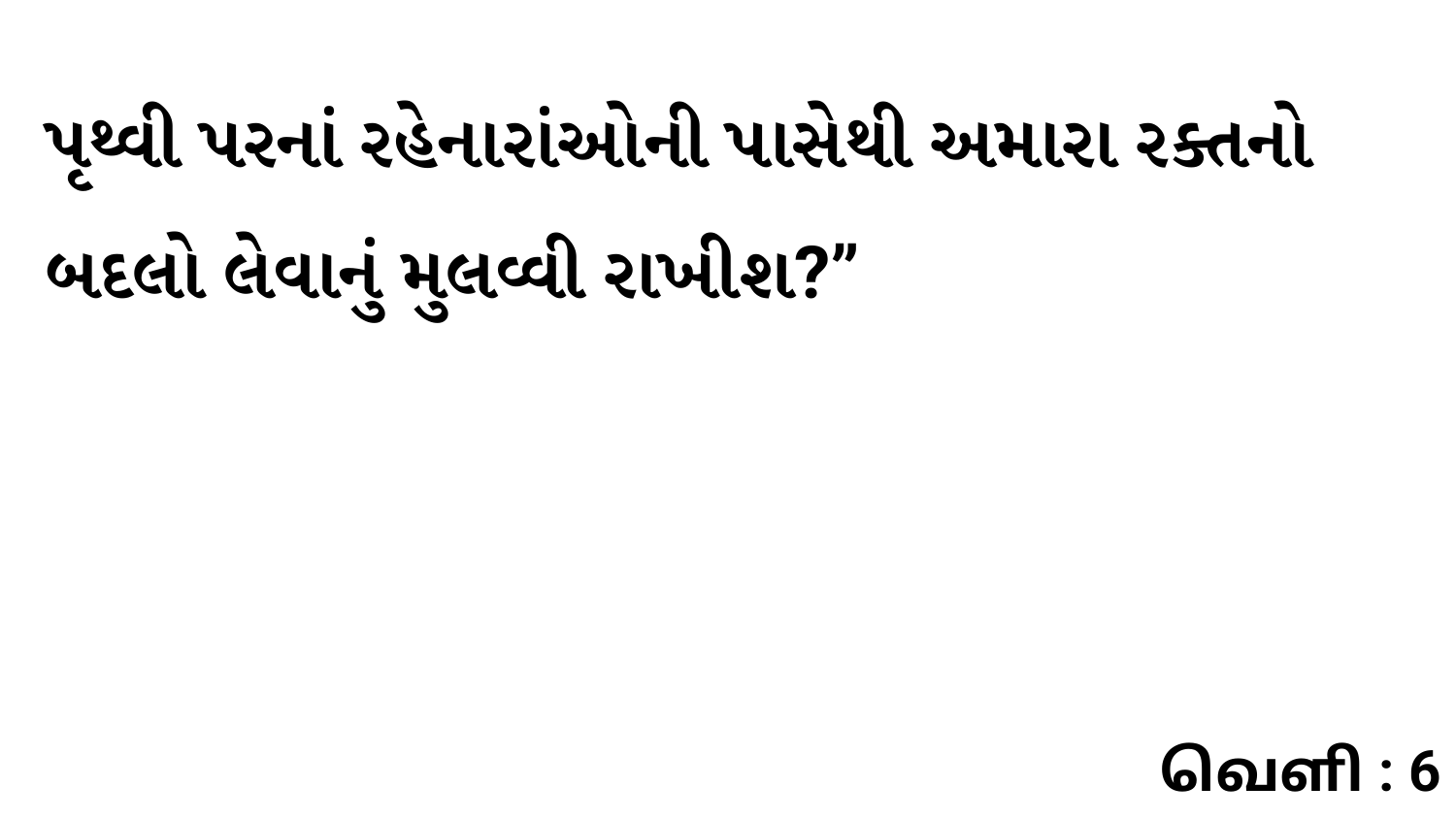

પૃથ્વી પરનાં રહેનારાંઓની પાસેથી અમારા રક્તનો બદલો લેવાનું મુલવ્વી રાખીશ?”
வெளி : 6